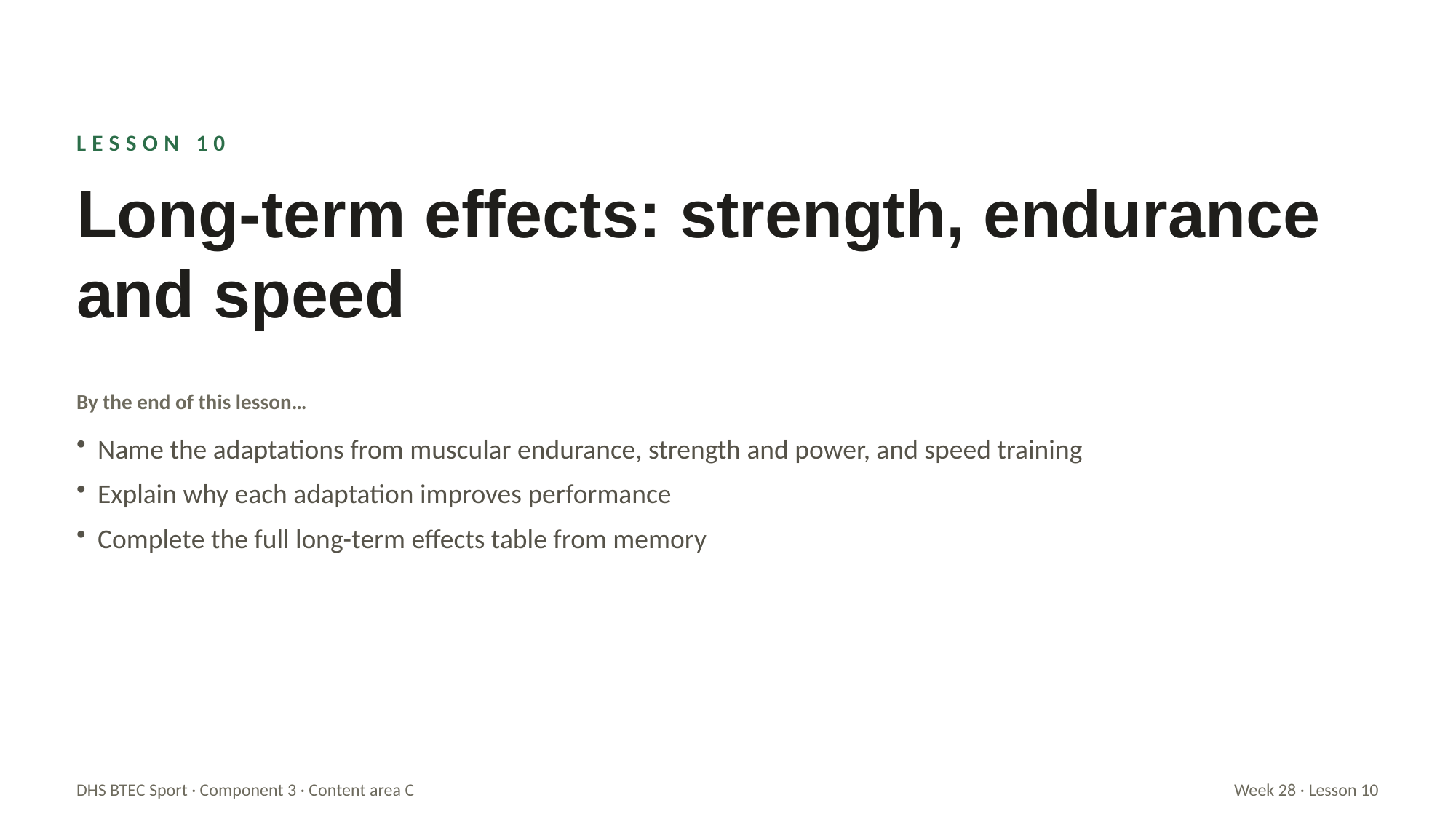

LESSON 10
Long-term effects: strength, endurance and speed
By the end of this lesson…
Name the adaptations from muscular endurance, strength and power, and speed training
Explain why each adaptation improves performance
Complete the full long-term effects table from memory
DHS BTEC Sport · Component 3 · Content area C
Week 28 · Lesson 10